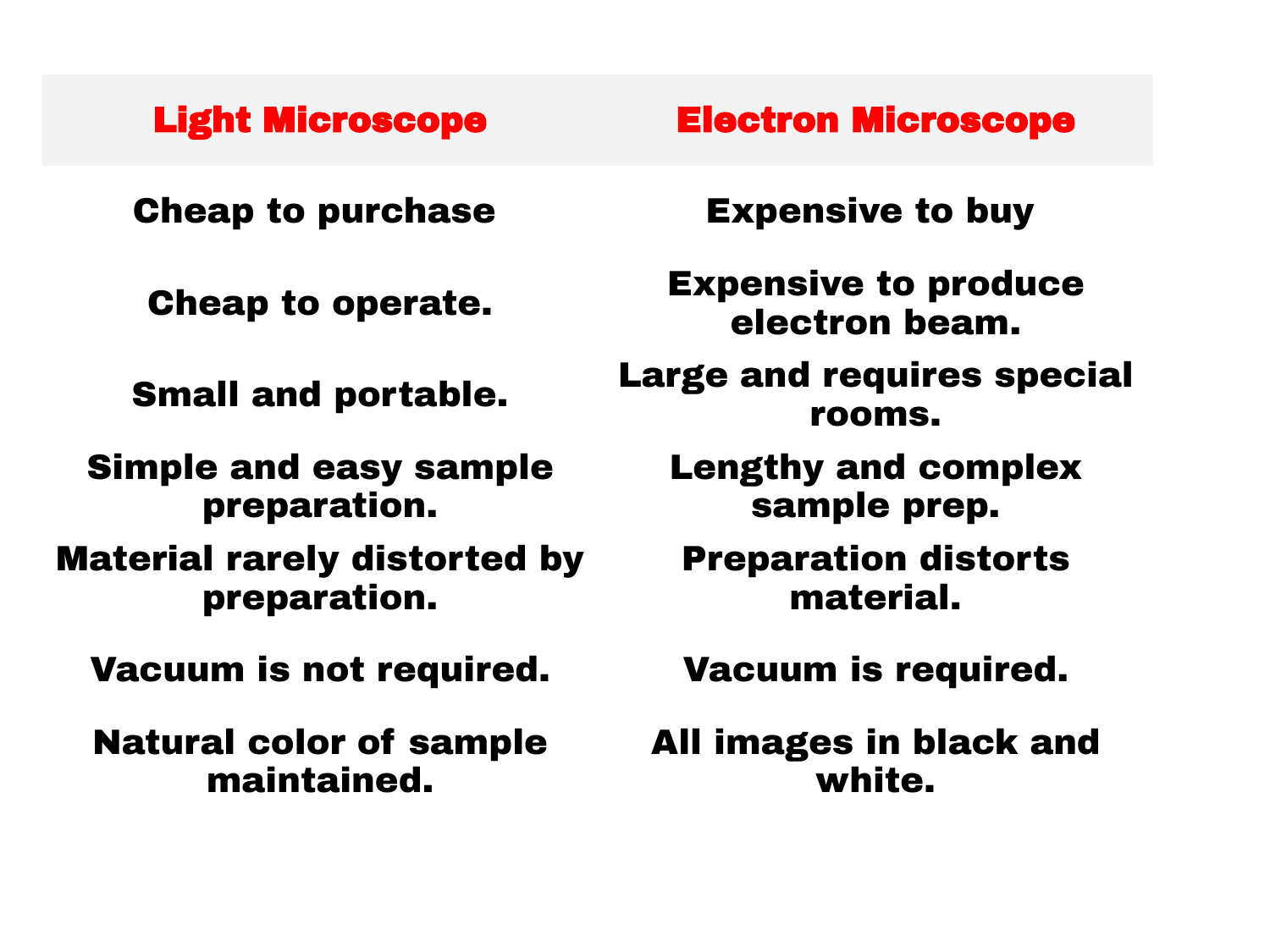

| Light Microscope | Electron Microscope |
| --- | --- |
| Cheap to purchase | Expensive to buy |
| Cheap to operate. | Expensive to produce electron beam. |
| Small and portable. | Large and requires special rooms. |
| Simple and easy sample preparation. | Lengthy and complex sample prep. |
| Material rarely distorted by preparation. | Preparation distorts material. |
| Vacuum is not required. | Vacuum is required. |
| Natural color of sample maintained. | All images in black and white. |
|  |  |